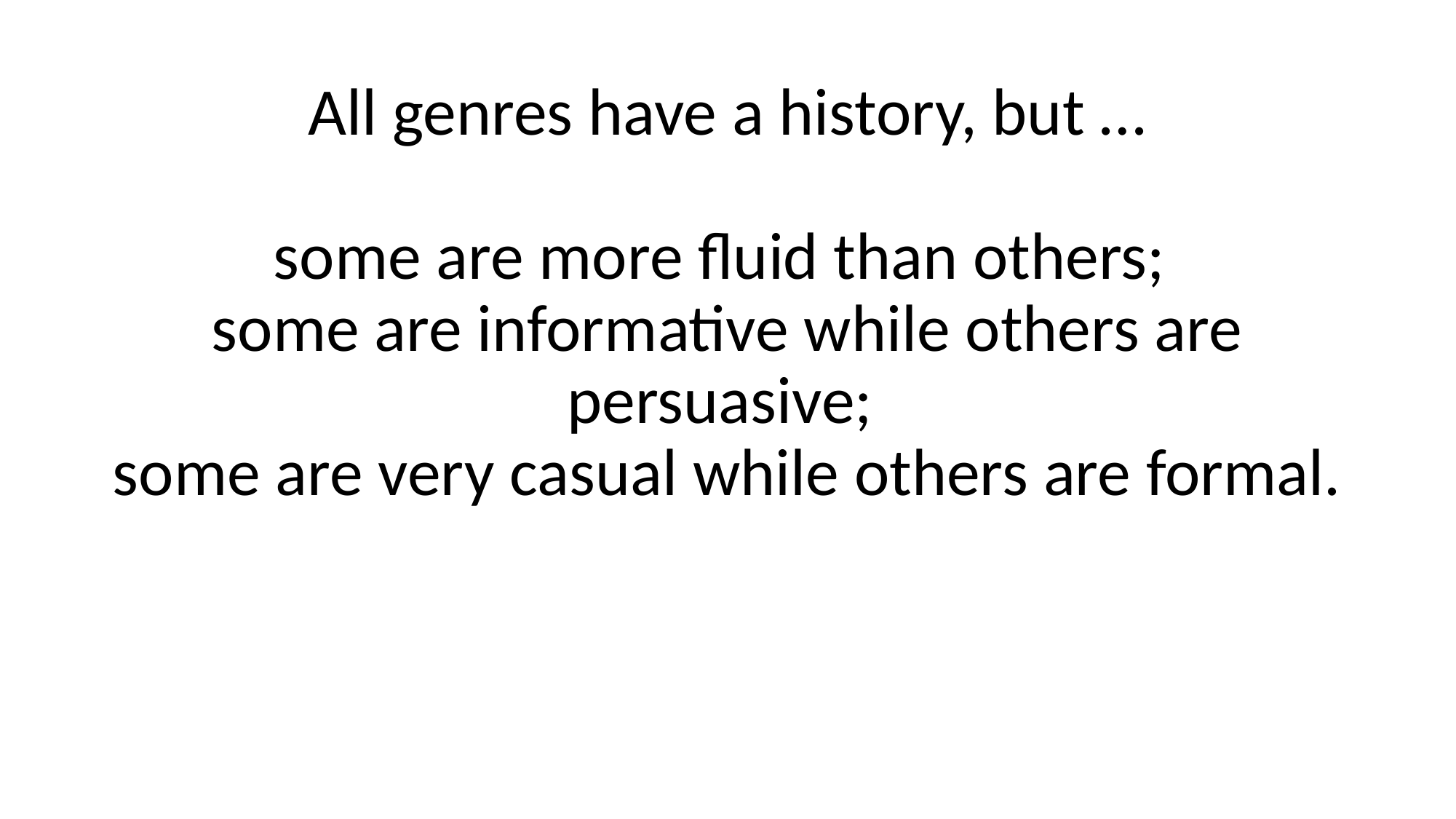

# All genres have a history, but … some are more fluid than others; some are informative while others are persuasive; some are very casual while others are formal.